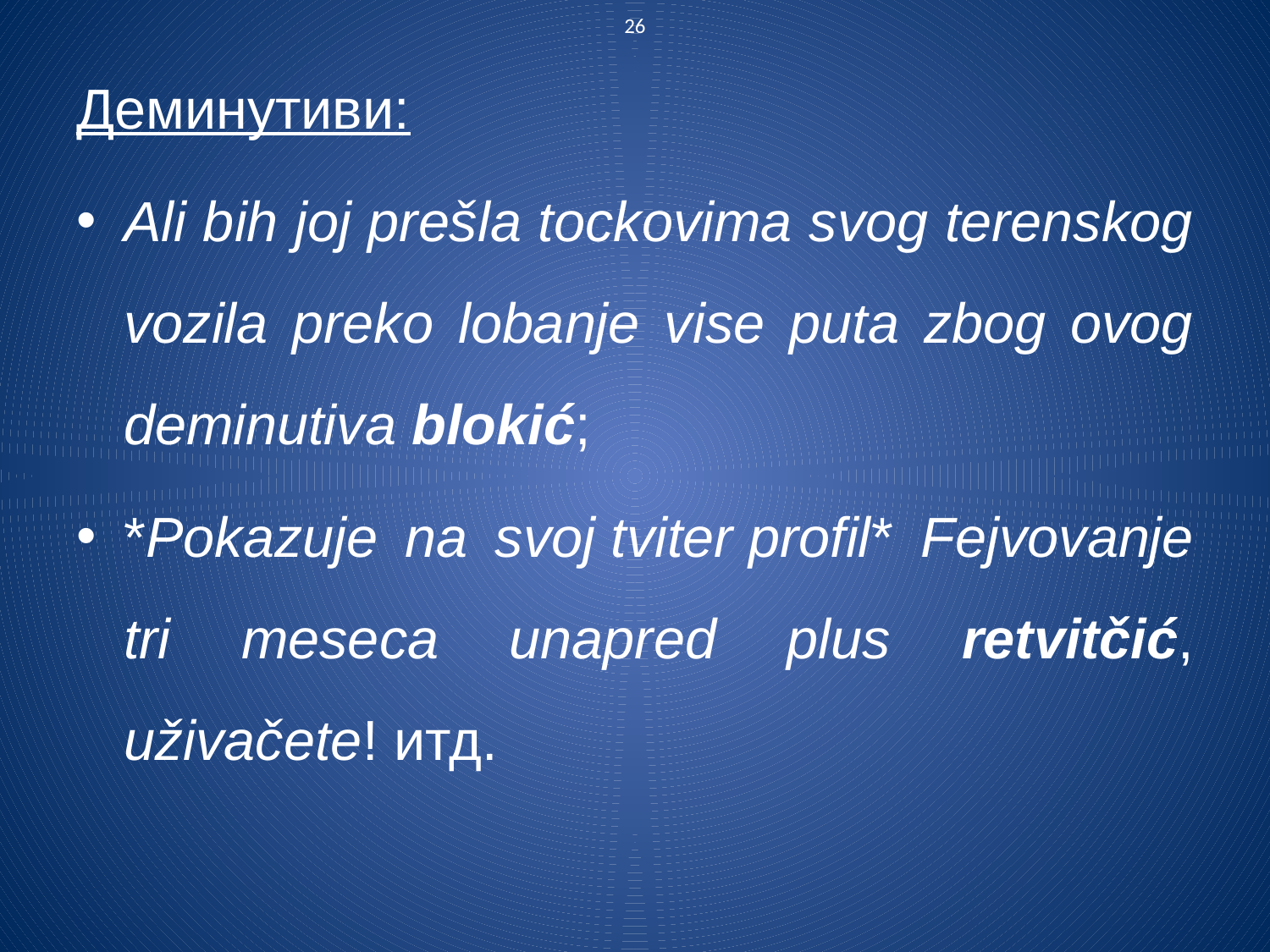

26
Деминутиви:
Ali bih joj prešla tockovima svog terenskog vozila preko lobanje vise puta zbog ovog deminutiva blokić;
*Pokazuje na svoj tviter profil* Fejvovanje tri meseca unapred plus retvitčić, uživačete! итд.